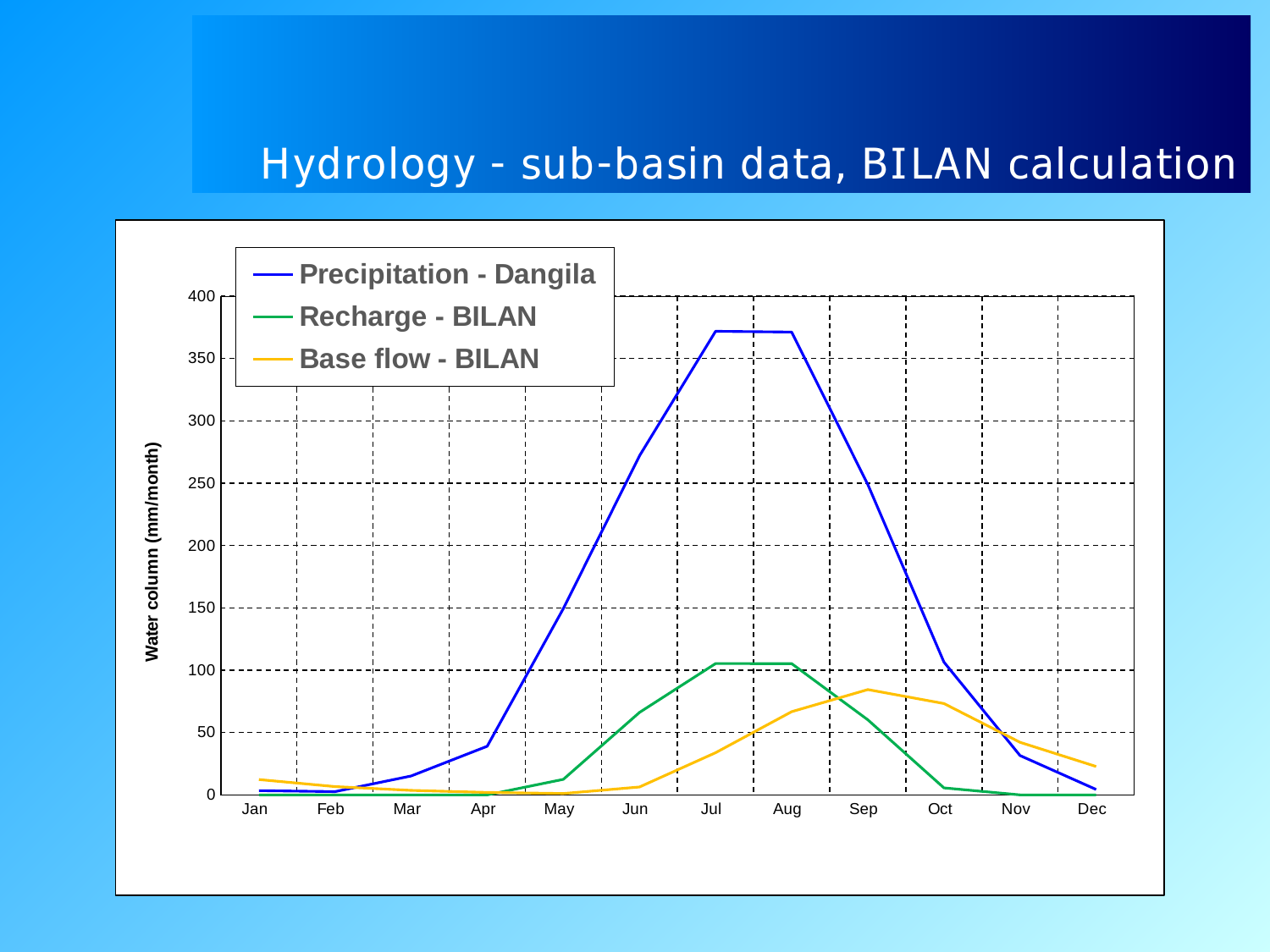

# Hydrology - sub-basin data, BILAN calculation

### Chart

| Category | Precipitation - Dangila | Recharge - BILAN | Base flow - BILAN |
|---|---|---|---|
| Jan   | 3.4 | 0.0 | 12.29 |
| Feb   | 2.573333333333333 | 0.0 | 6.63611 |
| Mar   | 15.1375 | 0.0 | 3.58323 |
| Apr   | 38.974999999999994 | 0.0 | 1.9348 |
| May   | 149.41176470588235 | 12.4469 | 1.04472 |
| Jun   | 272.0294117647059 | 66.13 | 6.2902 |
| Jul   | 371.9375 | 105.317 | 33.8189 |
| Aug   | 371.3 | 105.235 | 66.7111 |
| Sep   | 248.94375000000002 | 60.1789 | 84.4335 |
| Oct   | 106.48666666666666 | 5.59245 | 73.2754 |
| Nov   | 31.560000000000002 | 0.0 | 42.1385 |
| Dec   | 4.3 | 0.0 | 22.7531 |